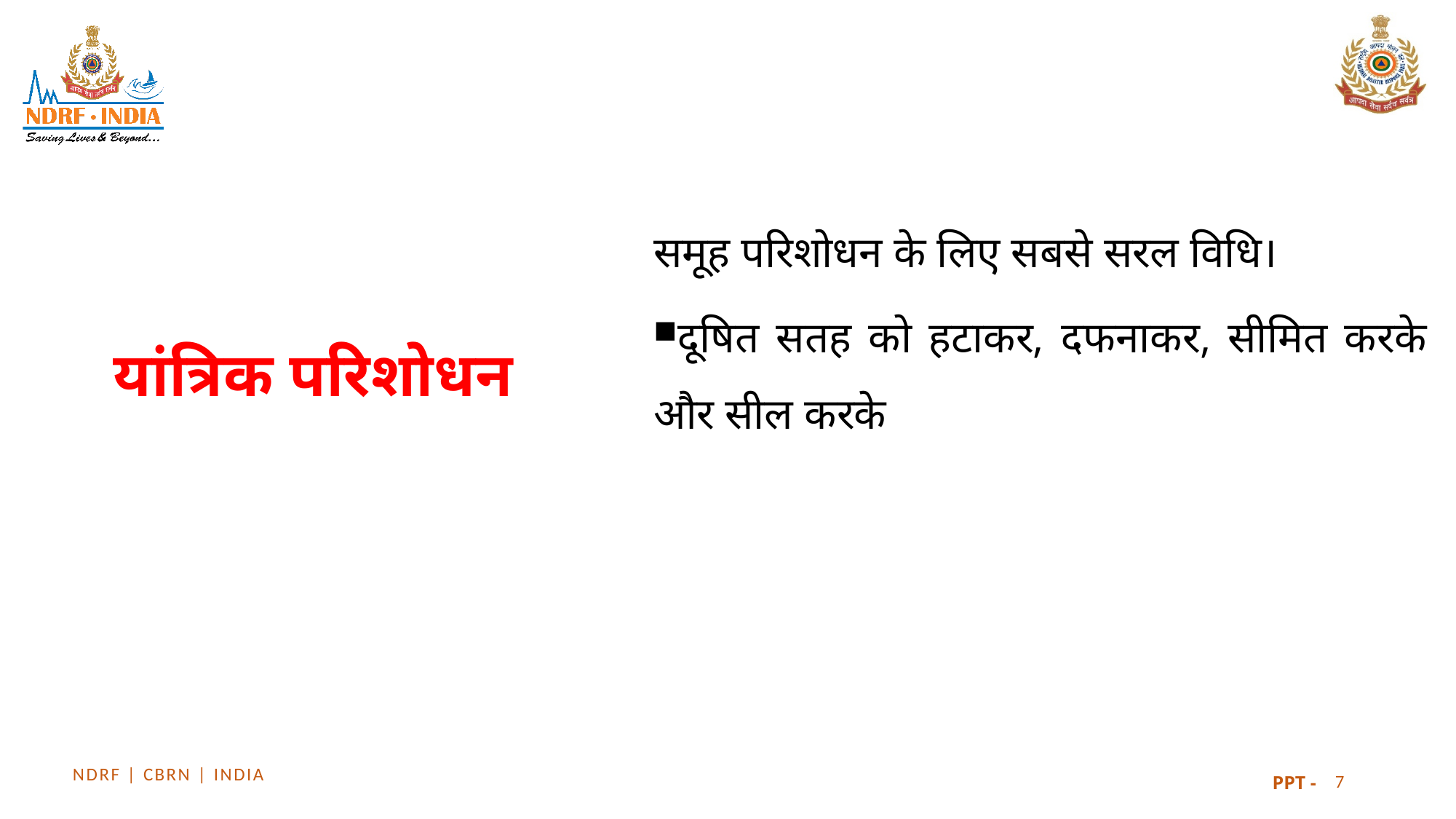

समूह परिशोधन के लिए सबसे सरल विधि।
दूषित सतह को हटाकर, दफनाकर, सीमित करके और सील करके
यांत्रिक परिशोधन
7